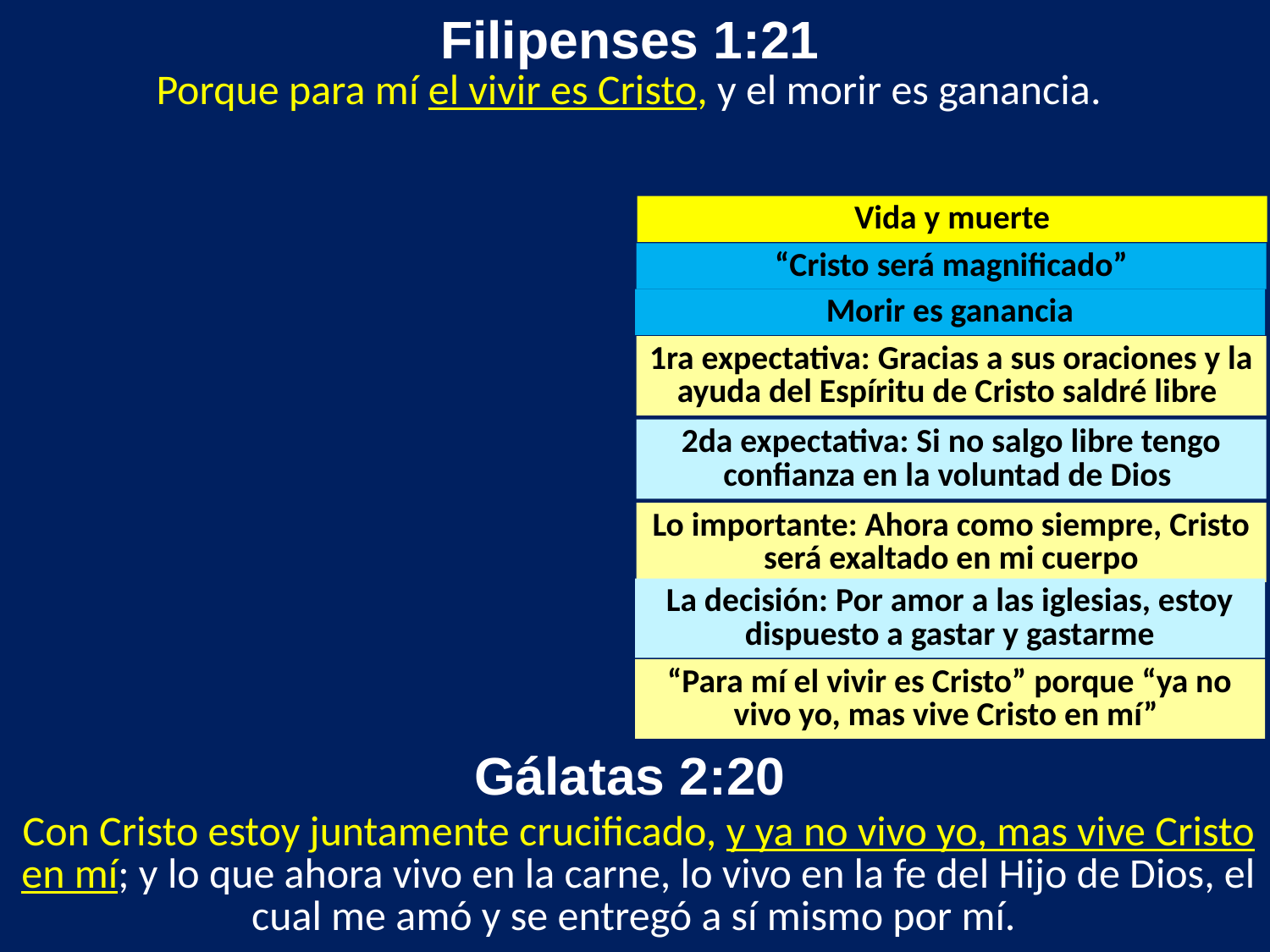

Filipenses 1:21
Porque para mí el vivir es Cristo, y el morir es ganancia.
Vida y muerte
“Cristo será magnificado”
Morir es ganancia
1ra expectativa: Gracias a sus oraciones y la ayuda del Espíritu de Cristo saldré libre
2da expectativa: Si no salgo libre tengo confianza en la voluntad de Dios
Lo importante: Ahora como siempre, Cristo será exaltado en mi cuerpo
La decisión: Por amor a las iglesias, estoy dispuesto a gastar y gastarme
“Para mí el vivir es Cristo” porque “ya no vivo yo, mas vive Cristo en mí”
Gálatas 2:20
Con Cristo estoy juntamente crucificado, y ya no vivo yo, mas vive Cristo en mí; y lo que ahora vivo en la carne, lo vivo en la fe del Hijo de Dios, el cual me amó y se entregó a sí mismo por mí.